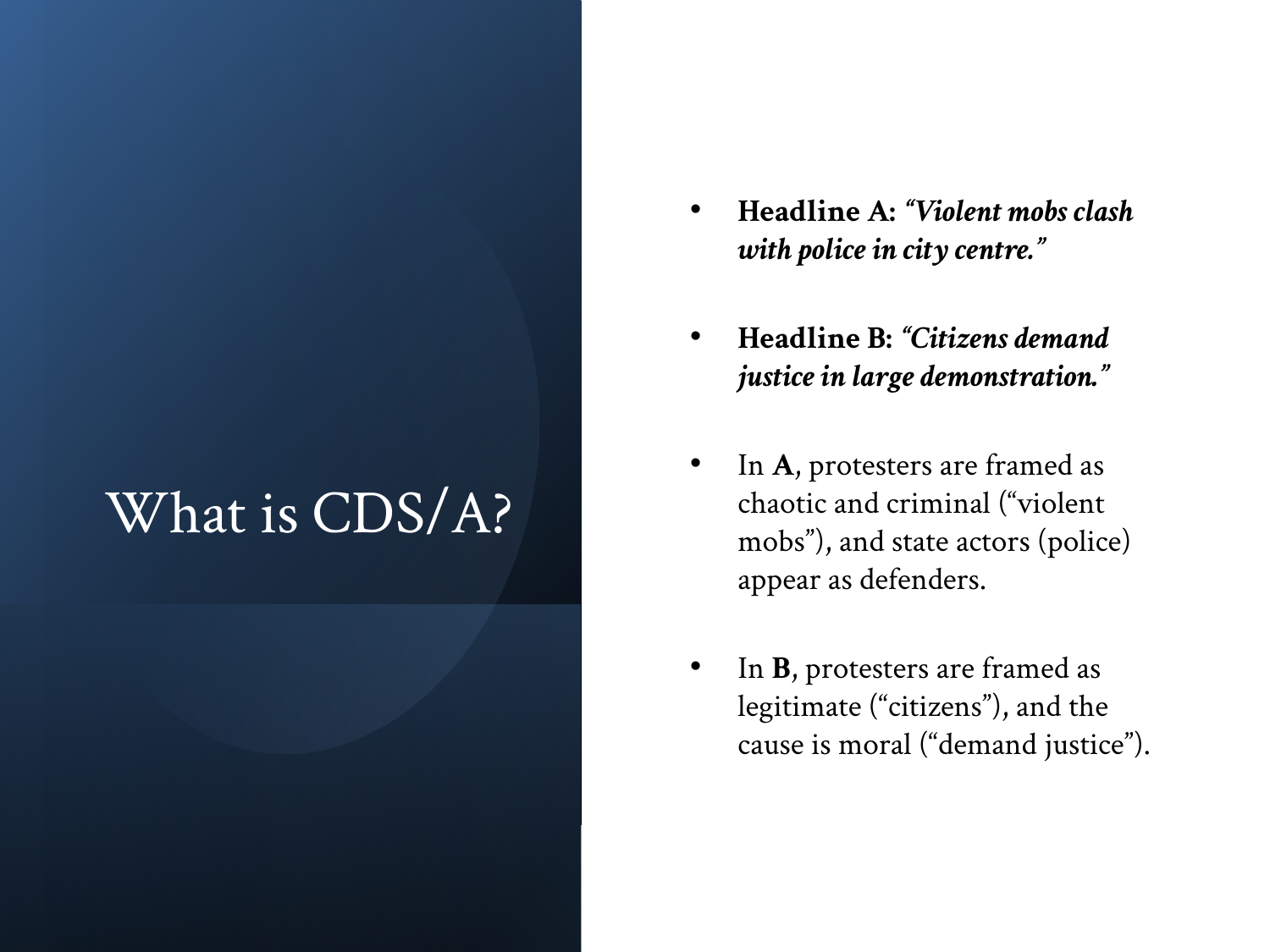

# What is CDS/A?
Headline A: “Violent mobs clash with police in city centre.”

Headline B: “Citizens demand justice in large demonstration.”

In A, protesters are framed as chaotic and criminal (“violent mobs”), and state actors (police) appear as defenders.

In B, protesters are framed as legitimate (“citizens”), and the cause is moral (“demand justice”).